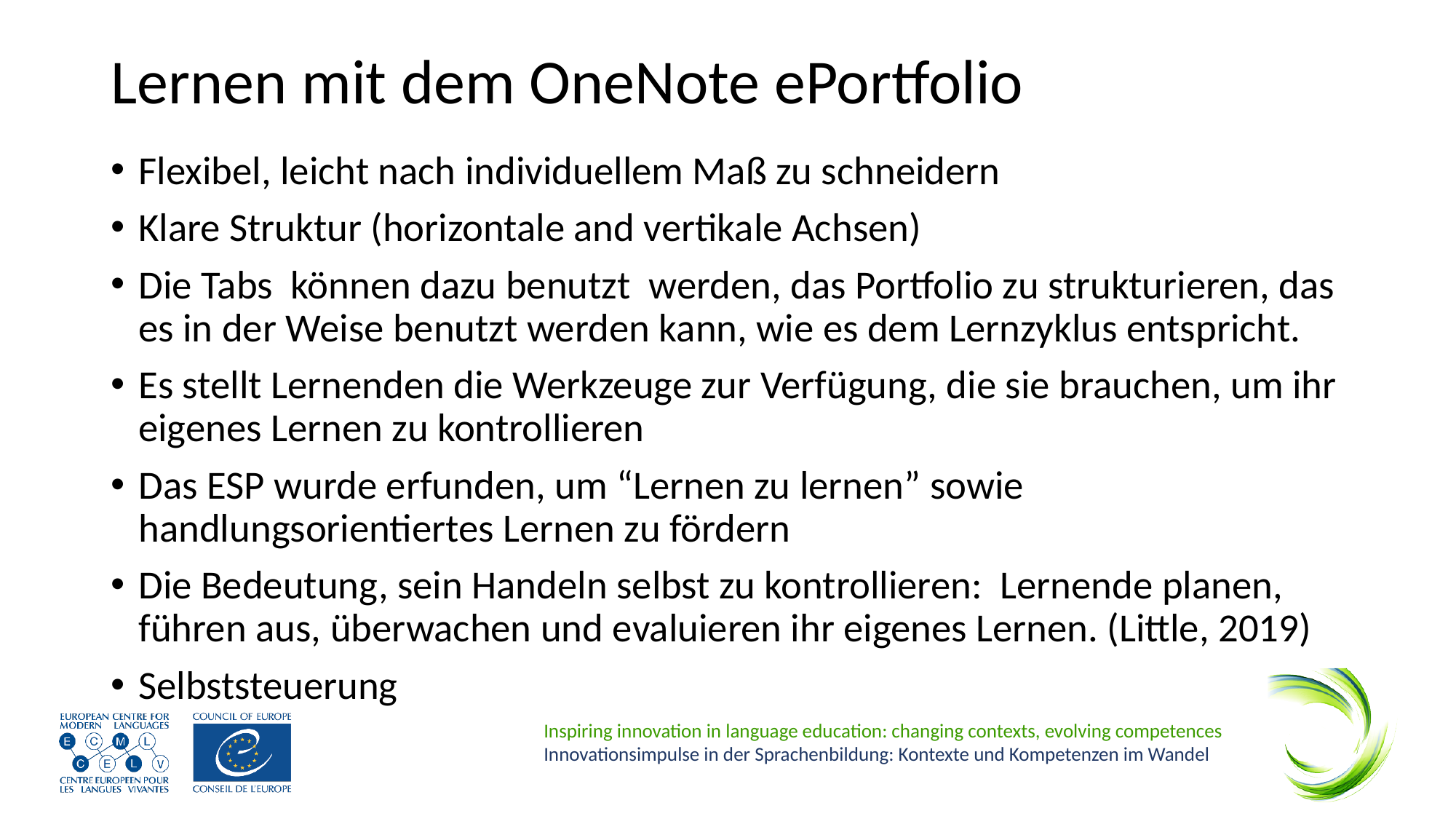

# Lernen mit dem OneNote ePortfolio
Flexibel, leicht nach individuellem Maß zu schneidern
Klare Struktur (horizontale and vertikale Achsen)
Die Tabs  können dazu benutzt  werden, das Portfolio zu strukturieren, das es in der Weise benutzt werden kann, wie es dem Lernzyklus entspricht.
Es stellt Lernenden die Werkzeuge zur Verfügung, die sie brauchen, um ihr eigenes Lernen zu kontrollieren
Das ESP wurde erfunden, um “Lernen zu lernen” sowie handlungsorientiertes Lernen zu fördern
Die Bedeutung, sein Handeln selbst zu kontrollieren:  Lernende planen, führen aus, überwachen und evaluieren ihr eigenes Lernen. (Little, 2019)
Selbststeuerung